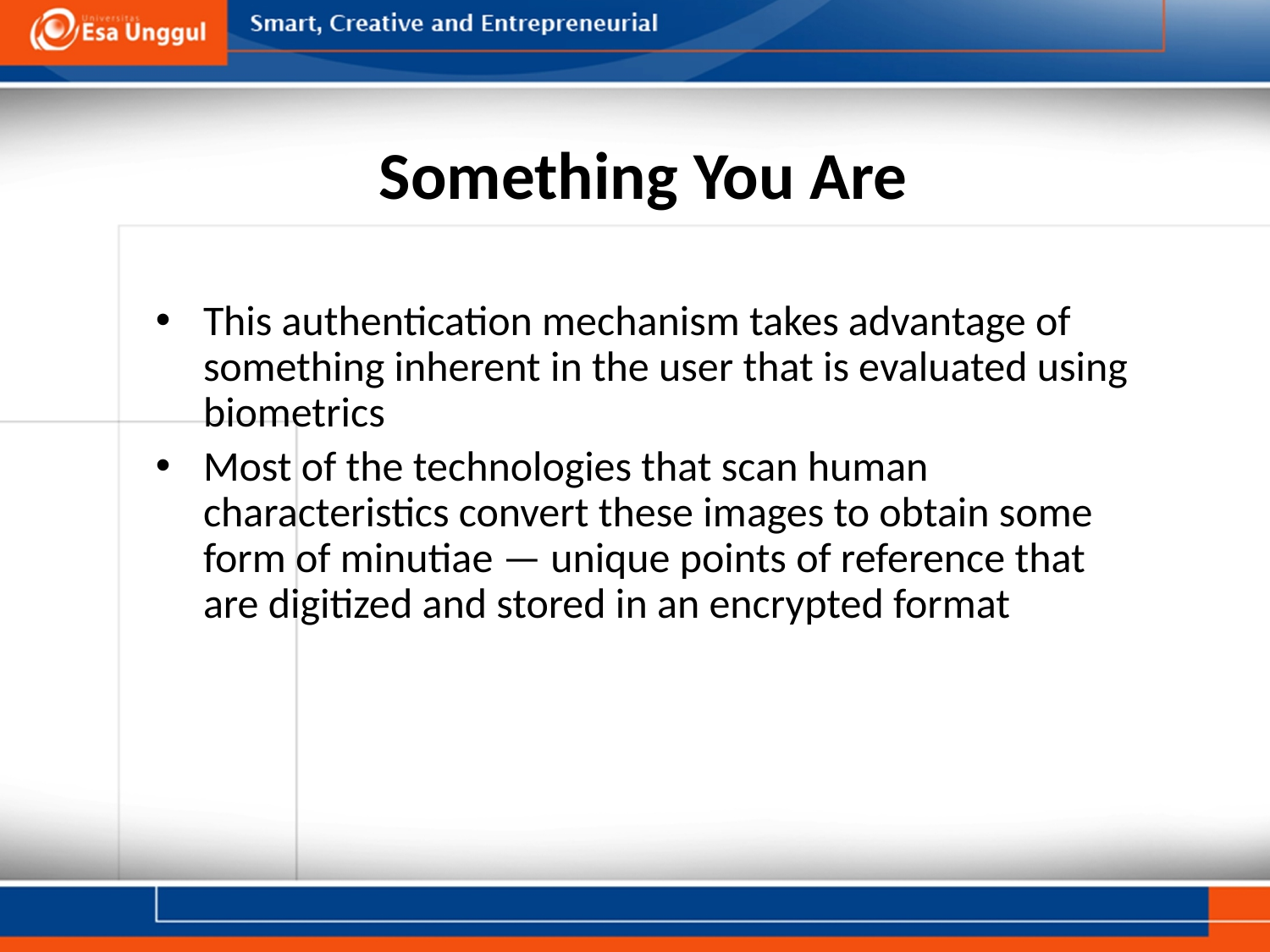

# Something You Are
This authentication mechanism takes advantage of something inherent in the user that is evaluated using biometrics
Most of the technologies that scan human characteristics convert these images to obtain some form of minutiae — unique points of reference that are digitized and stored in an encrypted format